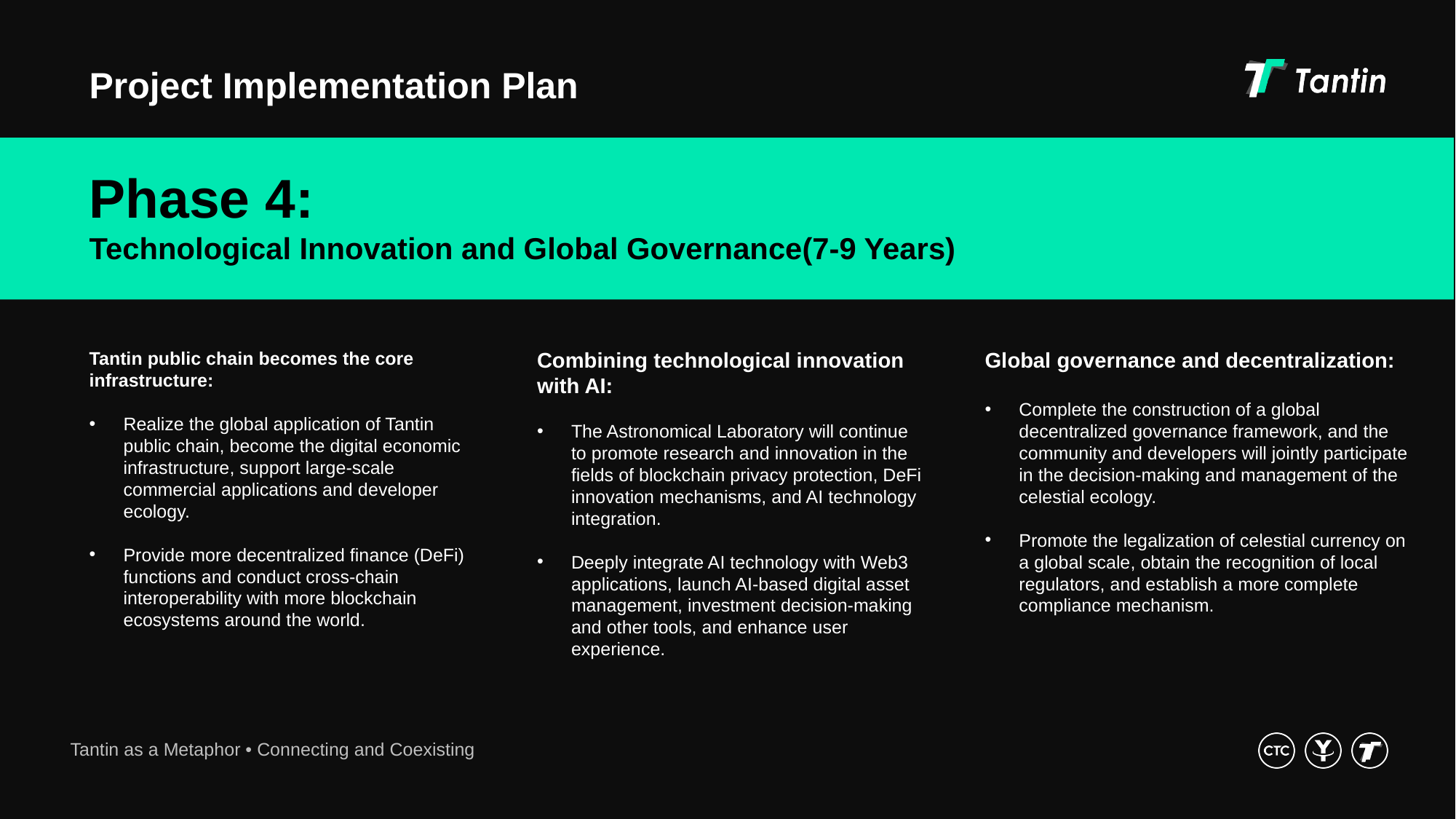

Project Implementation Plan

Phase 4:
Technological Innovation and Global Governance(7-9 Years)
Tantin public chain becomes the core infrastructure:

Realize the global application of Tantin public chain, become the digital economic infrastructure, support large-scale commercial applications and developer ecology.

Provide more decentralized finance (DeFi) functions and conduct cross-chain interoperability with more blockchain ecosystems around the world.
Combining technological innovation with AI:

The Astronomical Laboratory will continue to promote research and innovation in the fields of blockchain privacy protection, DeFi innovation mechanisms, and AI technology integration.

Deeply integrate AI technology with Web3 applications, launch AI-based digital asset management, investment decision-making and other tools, and enhance user experience.
Global governance and decentralization:

Complete the construction of a global decentralized governance framework, and the community and developers will jointly participate in the decision-making and management of the celestial ecology.

Promote the legalization of celestial currency on a global scale, obtain the recognition of local regulators, and establish a more complete compliance mechanism.